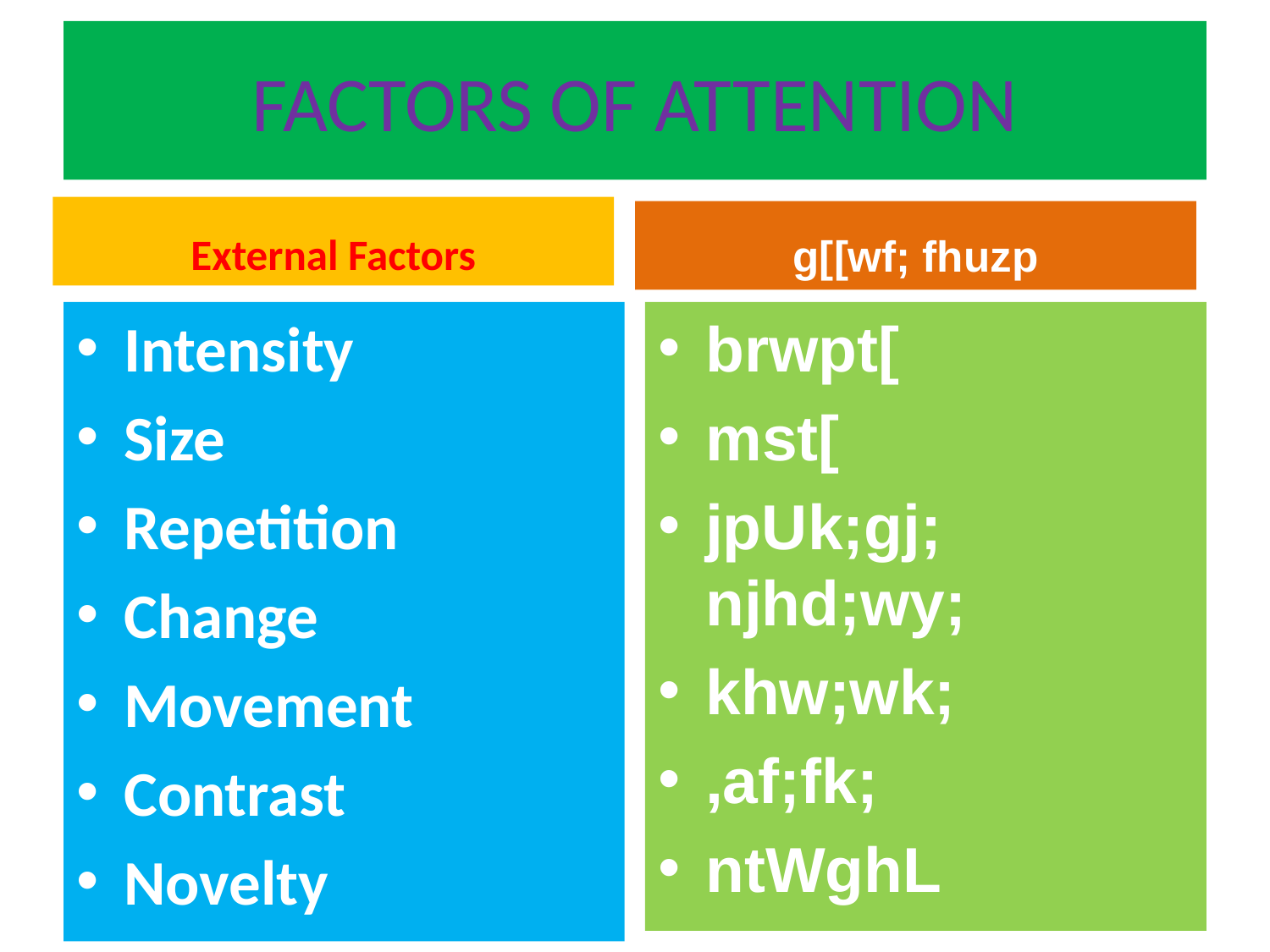

# FACTORS OF ATTENTION

External Factors

g[[wf; fhuzp

Intensity
Size
Repetition
Change
Movement
Contrast
Novelty
brwpt[
mst[
jpUk;gj; njhd;wy;
khw;wk;
,af;fk;
ntWghL
g[Jik